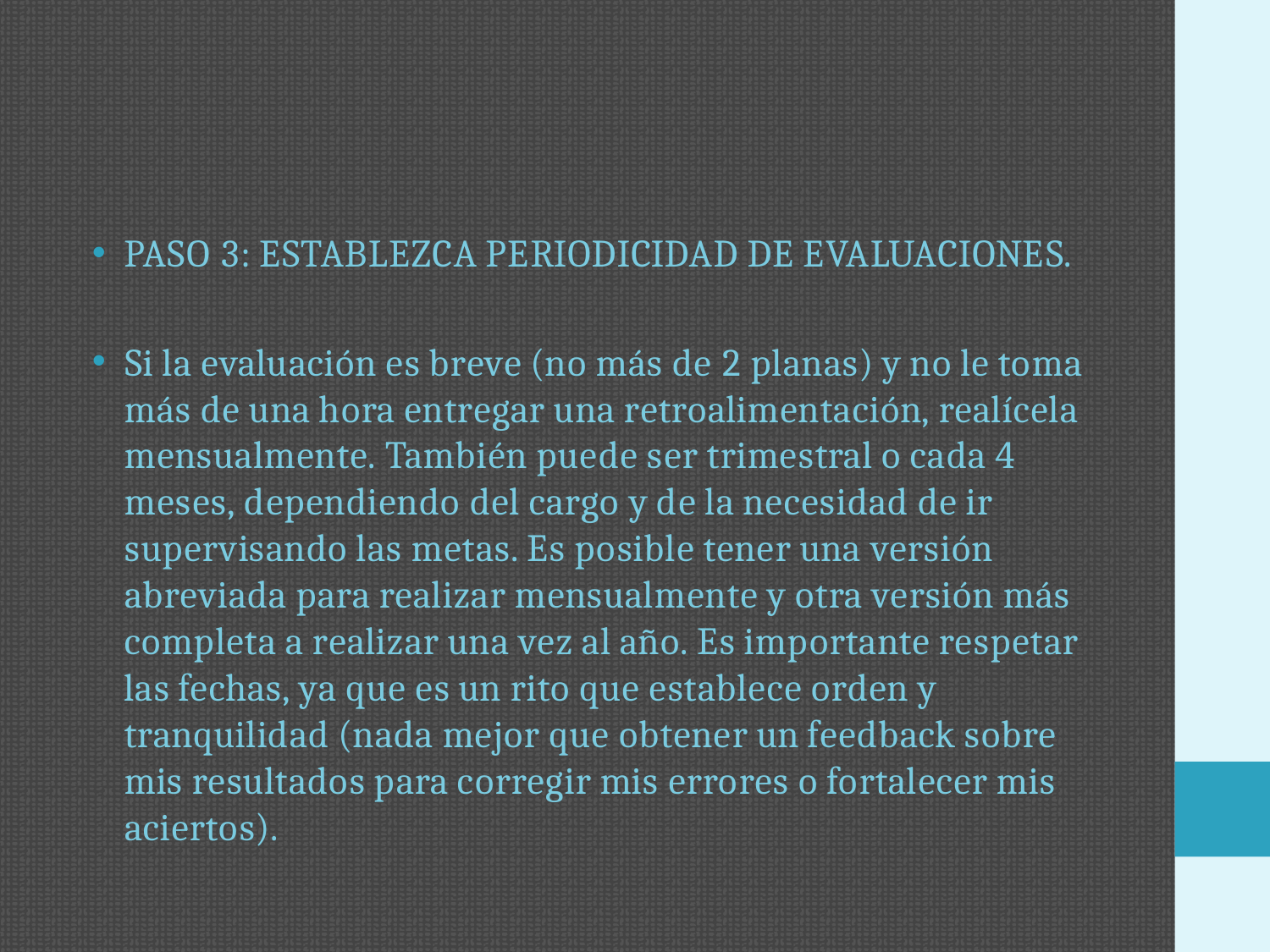

#
PASO 3: ESTABLEZCA PERIODICIDAD DE EVALUACIONES.

Si la evaluación es breve (no más de 2 planas) y no le toma más de una hora entregar una retroalimentación, realícela mensualmente. También puede ser trimestral o cada 4 meses, dependiendo del cargo y de la necesidad de ir supervisando las metas. Es posible tener una versión abreviada para realizar mensualmente y otra versión más completa a realizar una vez al año. Es importante respetar las fechas, ya que es un rito que establece orden y tranquilidad (nada mejor que obtener un feedback sobre mis resultados para corregir mis errores o fortalecer mis aciertos).